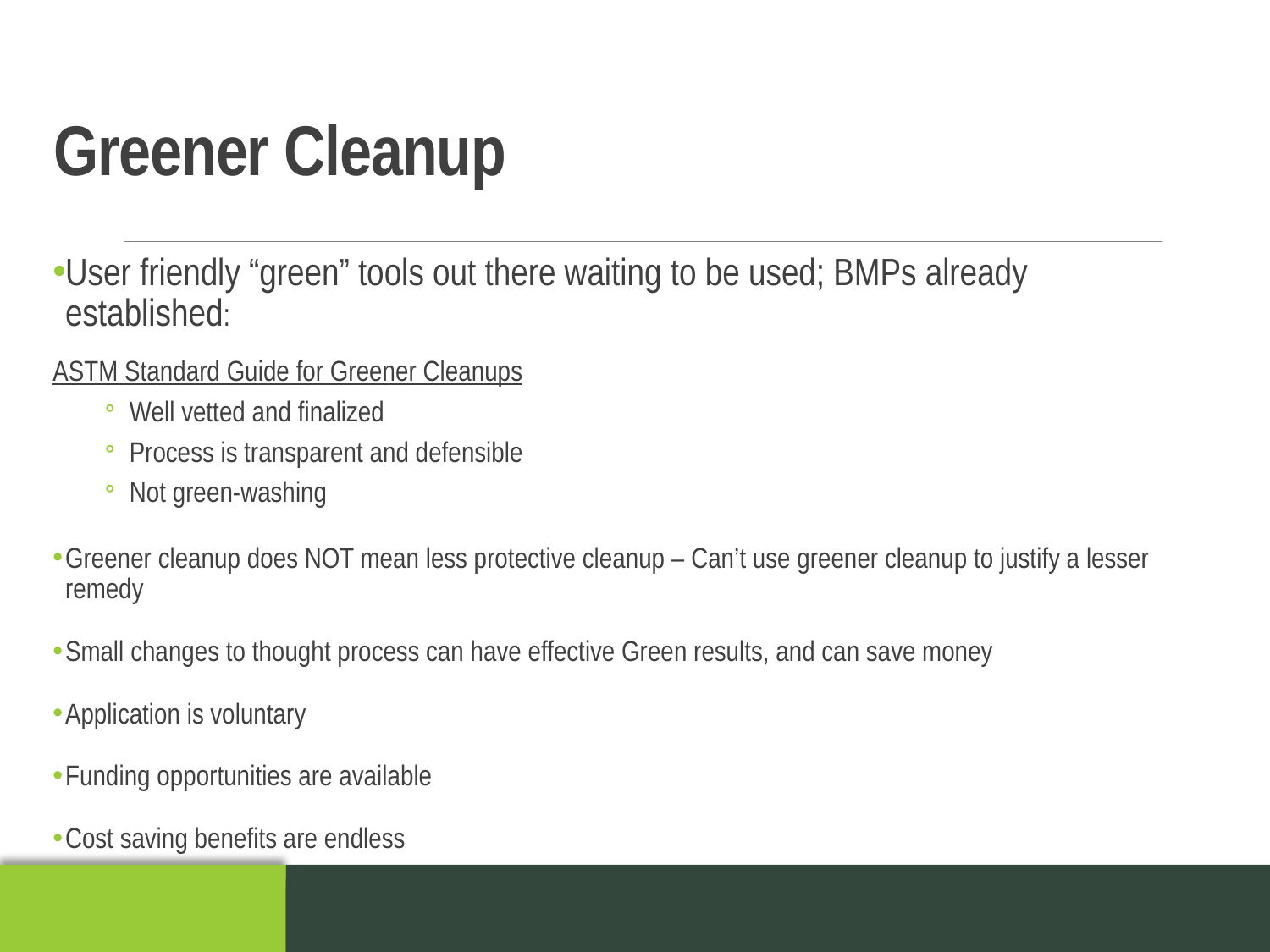

# Greener Cleanup
User friendly “green” tools out there waiting to be used; BMPs already established:
ASTM Standard Guide for Greener Cleanups
Well vetted and finalized
Process is transparent and defensible
Not green-washing
Greener cleanup does NOT mean less protective cleanup – Can’t use greener cleanup to justify a lesser remedy
Small changes to thought process can have effective Green results, and can save money
Application is voluntary
Funding opportunities are available
Cost saving benefits are endless